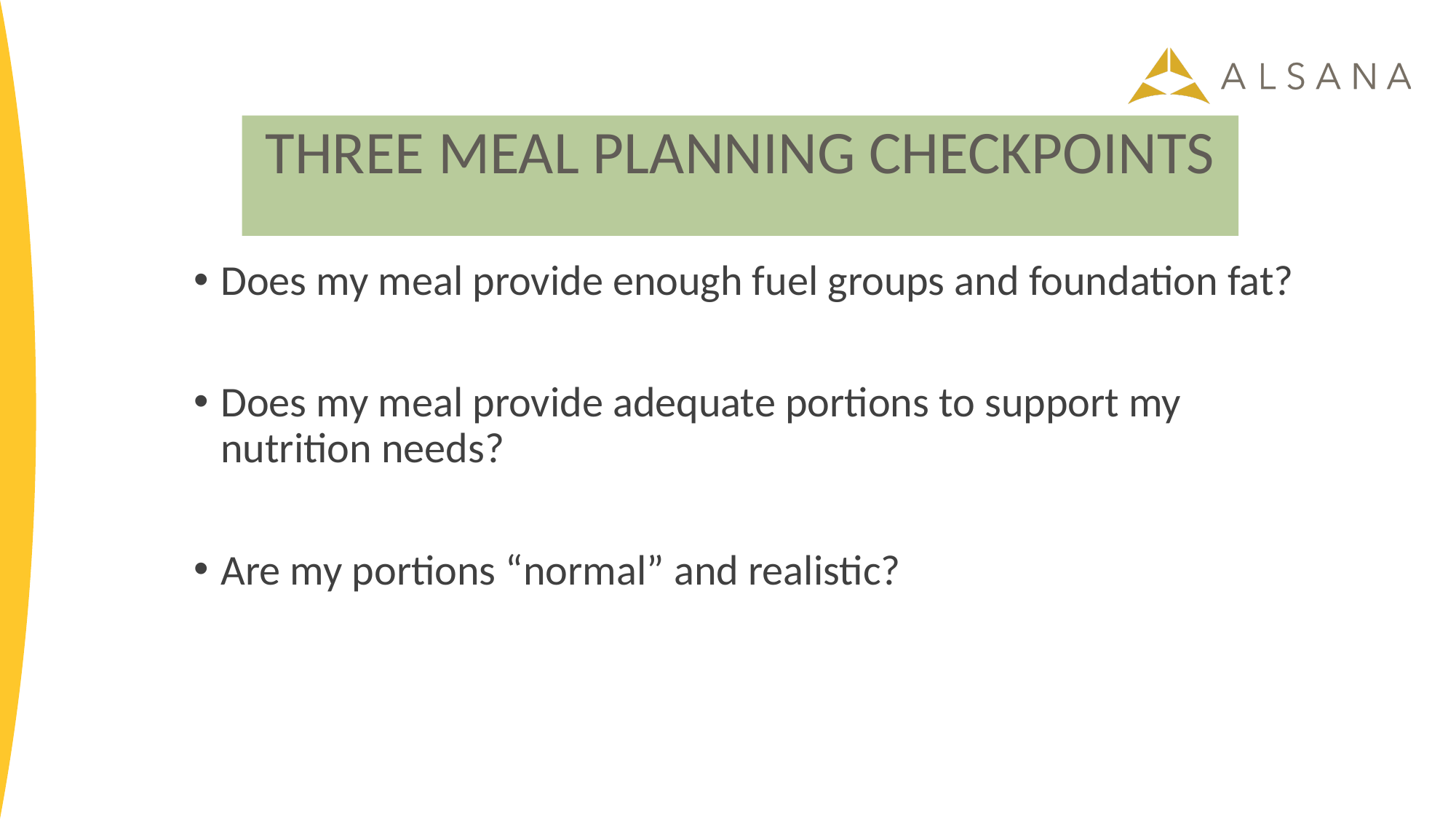

THREE MEAL PLANNING CHECKPOINTS
Does my meal provide enough fuel groups and foundation fat?

Does my meal provide adequate portions to support my nutrition needs?

Are my portions “normal” and realistic?